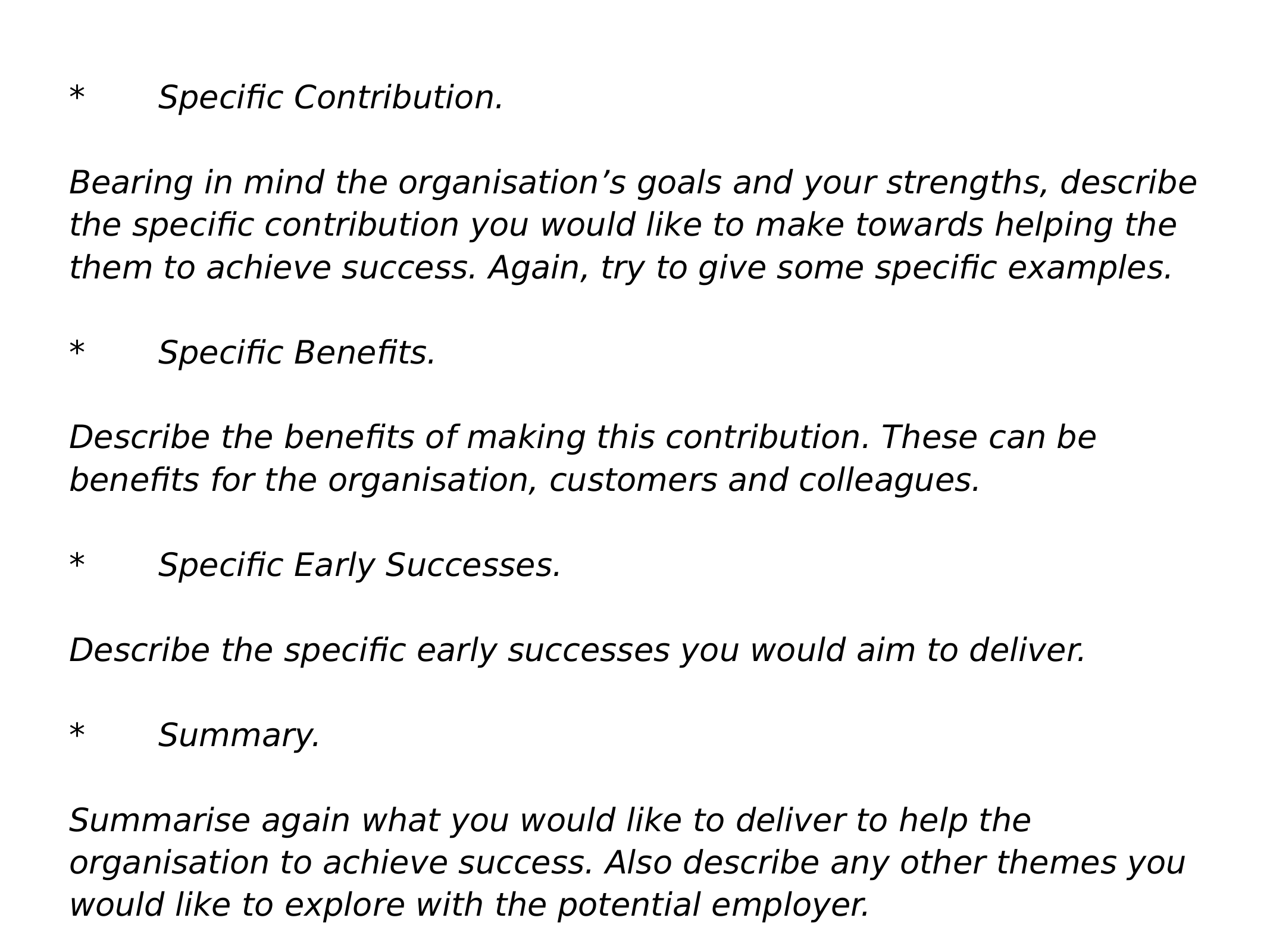

*	Specific Contribution.

Bearing in mind the organisation’s goals and your strengths, describe the specific contribution you would like to make towards helping the them to achieve success. Again, try to give some specific examples.

*	Specific Benefits.

Describe the benefits of making this contribution. These can be benefits for the organisation, customers and colleagues.

*	Specific Early Successes.

Describe the specific early successes you would aim to deliver.

*	Summary.

Summarise again what you would like to deliver to help the organisation to achieve success. Also describe any other themes you would like to explore with the potential employer.